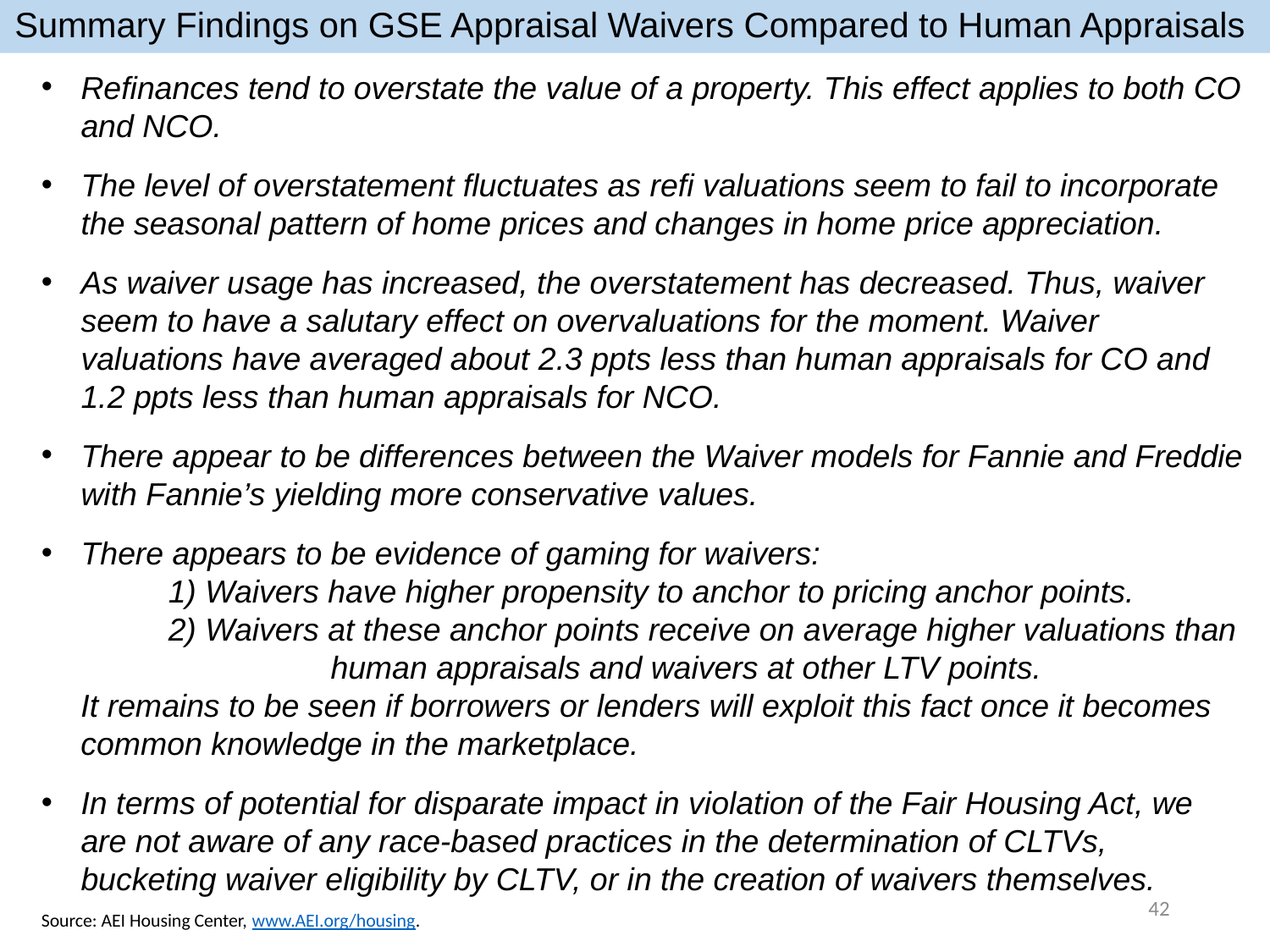

# Summary Findings on GSE Appraisal Waivers Compared to Human Appraisals
Refinances tend to overstate the value of a property. This effect applies to both CO and NCO.

The level of overstatement fluctuates as refi valuations seem to fail to incorporate the seasonal pattern of home prices and changes in home price appreciation.

As waiver usage has increased, the overstatement has decreased. Thus, waiver seem to have a salutary effect on overvaluations for the moment. Waiver valuations have averaged about 2.3 ppts less than human appraisals for CO and 1.2 ppts less than human appraisals for NCO.

There appear to be differences between the Waiver models for Fannie and Freddie with Fannie’s yielding more conservative values.

There appears to be evidence of gaming for waivers:
	1) Waivers have higher propensity to anchor to pricing anchor points.
	2) Waivers at these anchor points receive on average higher valuations than 		    human appraisals and waivers at other LTV points.
It remains to be seen if borrowers or lenders will exploit this fact once it becomes common knowledge in the marketplace.

In terms of potential for disparate impact in violation of the Fair Housing Act, we are not aware of any race-based practices in the determination of CLTVs, bucketing waiver eligibility by CLTV, or in the creation of waivers themselves.
42
Source: AEI Housing Center, www.AEI.org/housing.